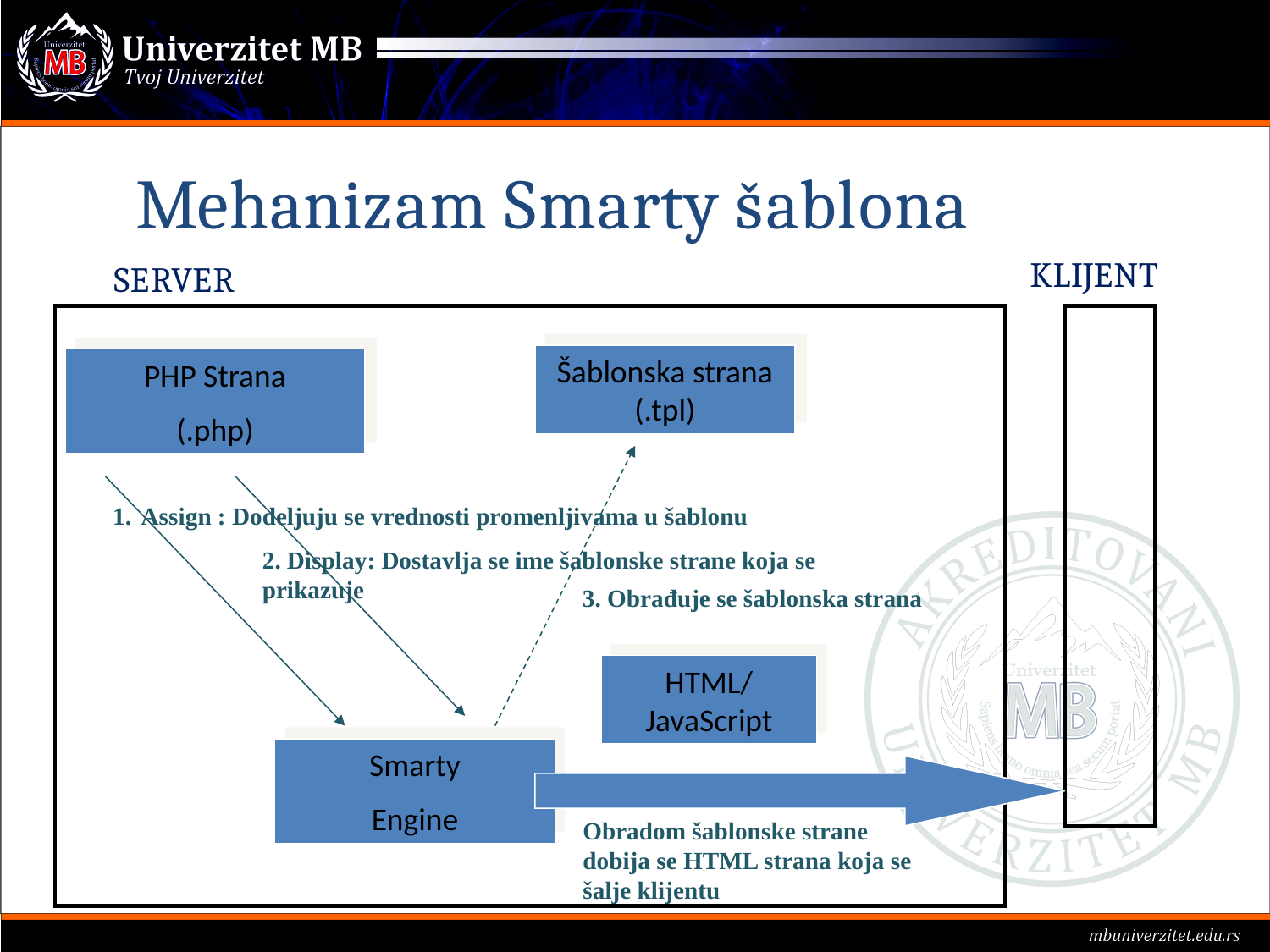

Mehanizam Smarty šablona
KLIJENT
SERVER

PHP Strana
(.php)
Šablonska strana (.tpl)

3. Obrađuje se šablonska strana

1. Assign : Dodeljuju se vrednosti promenljivama u šablonu

2. Display: Dostavlja se ime šablonske strane koja se prikazuje

HTML/ JavaScript

Obradom šablonske strane dobija se HTML strana koja se šalje klijentu
Smarty
Engine